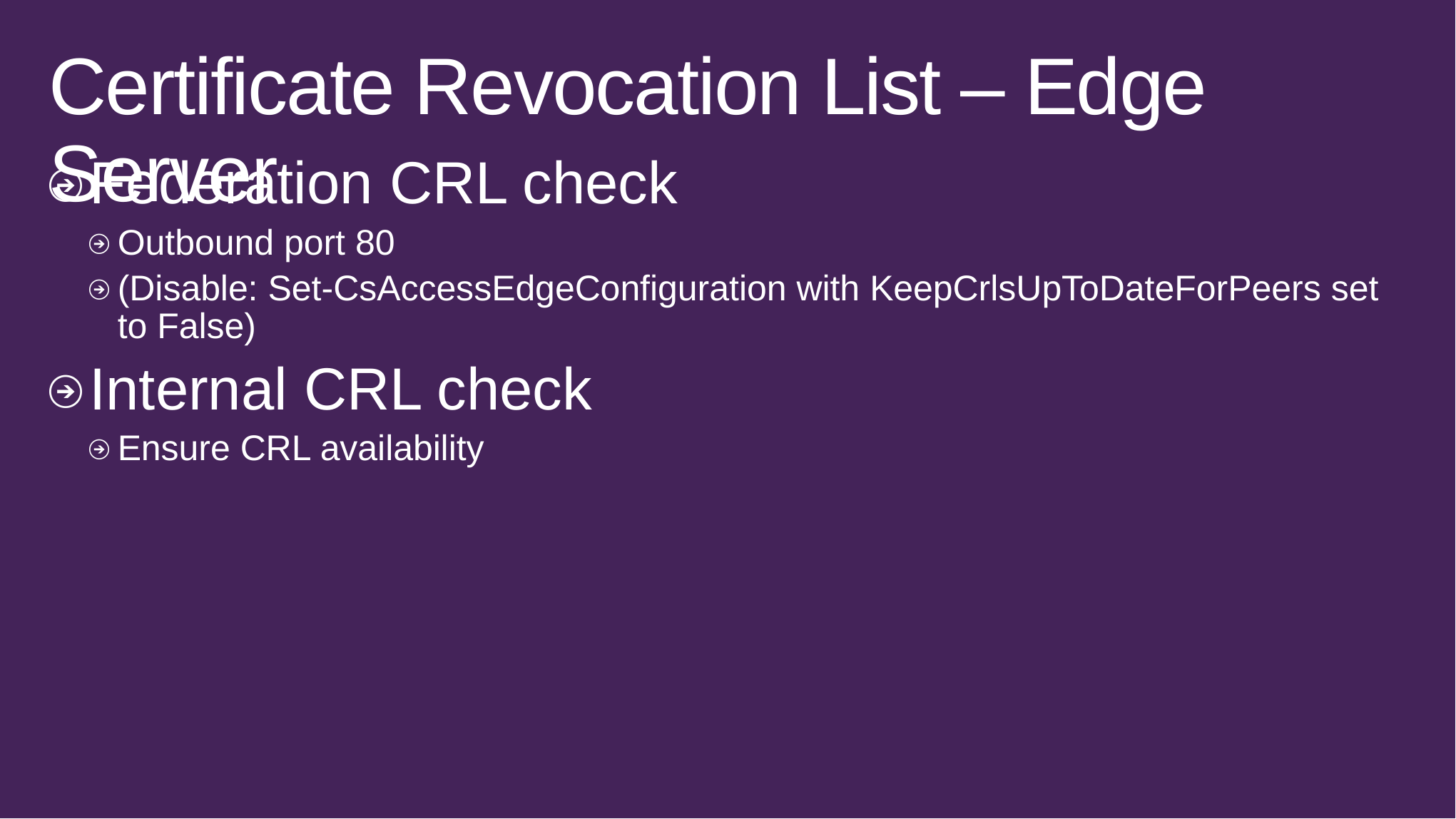

# Certificate Revocation List – Edge Server
Federation CRL check
Outbound port 80
(Disable: Set-CsAccessEdgeConfiguration with KeepCrlsUpToDateForPeers set to False)
Internal CRL check
Ensure CRL availability